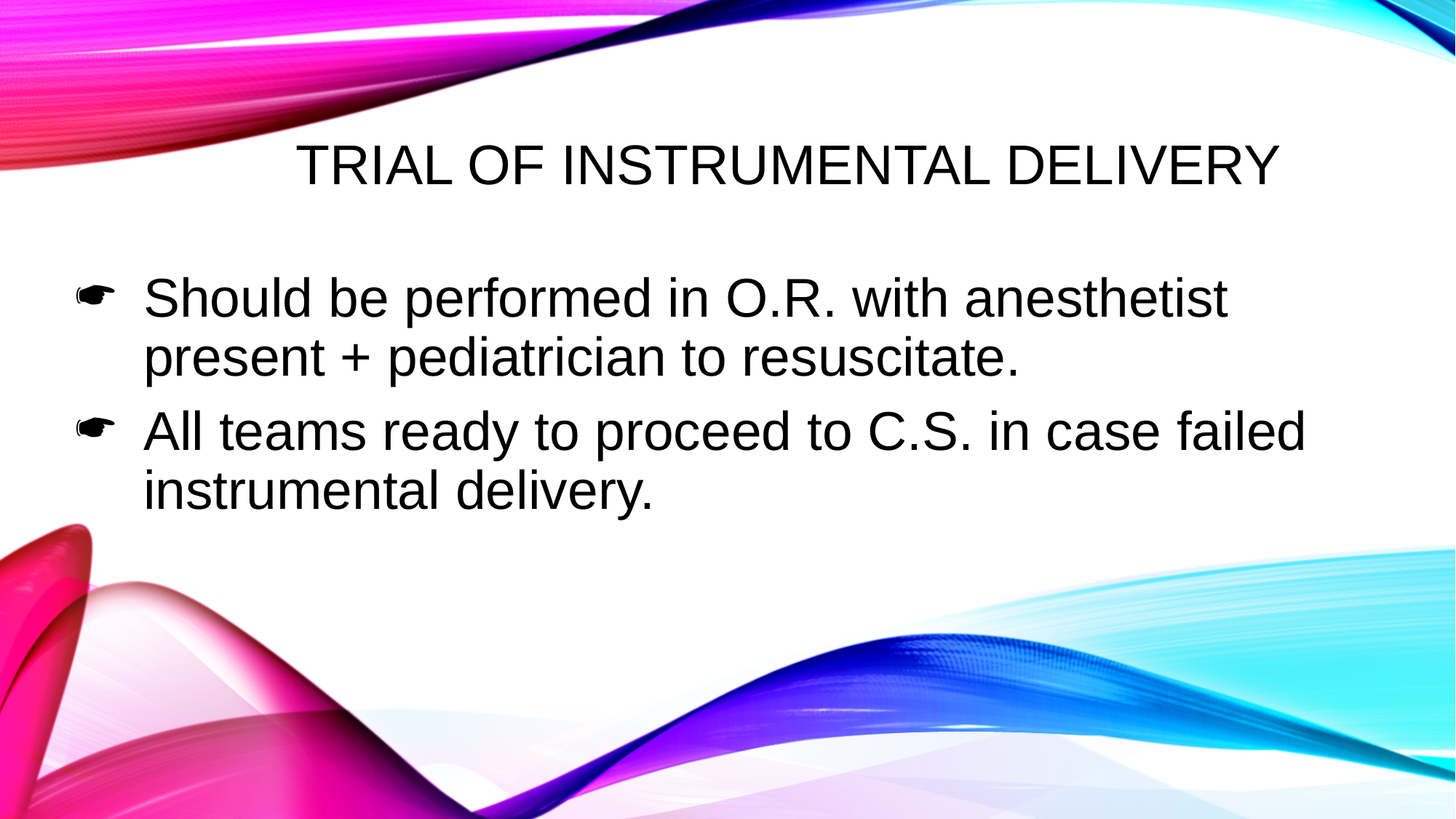

# Trial of instrumental delivery
Should be performed in O.R. with anesthetist present + pediatrician to resuscitate.
All teams ready to proceed to C.S. in case failed instrumental delivery.